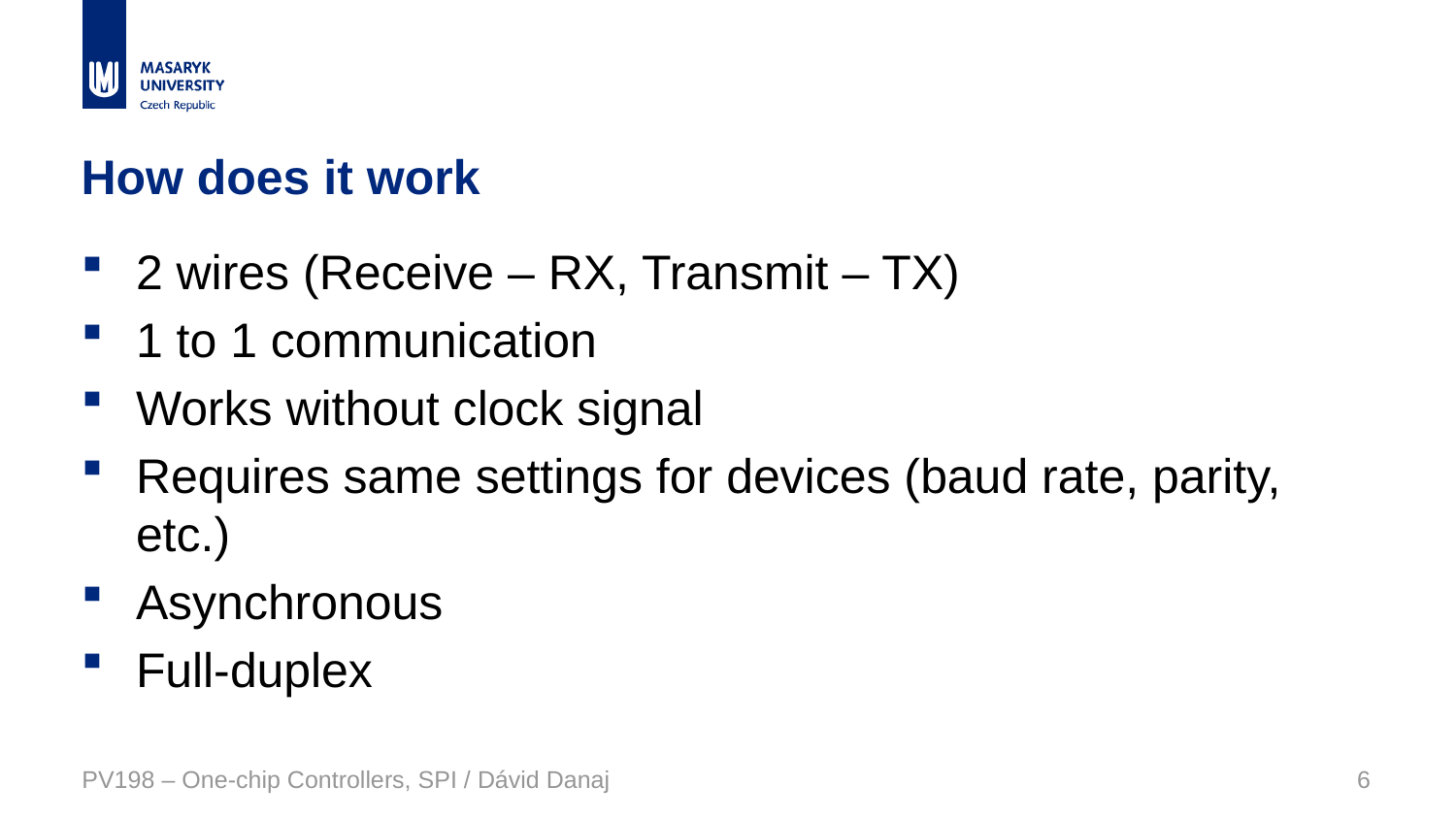

# How does it work
2 wires (Receive – RX, Transmit – TX)
1 to 1 communication
Works without clock signal
Requires same settings for devices (baud rate, parity, etc.)
Asynchronous
Full-duplex
PV198 – One-chip Controllers, SPI / Dávid Danaj
6